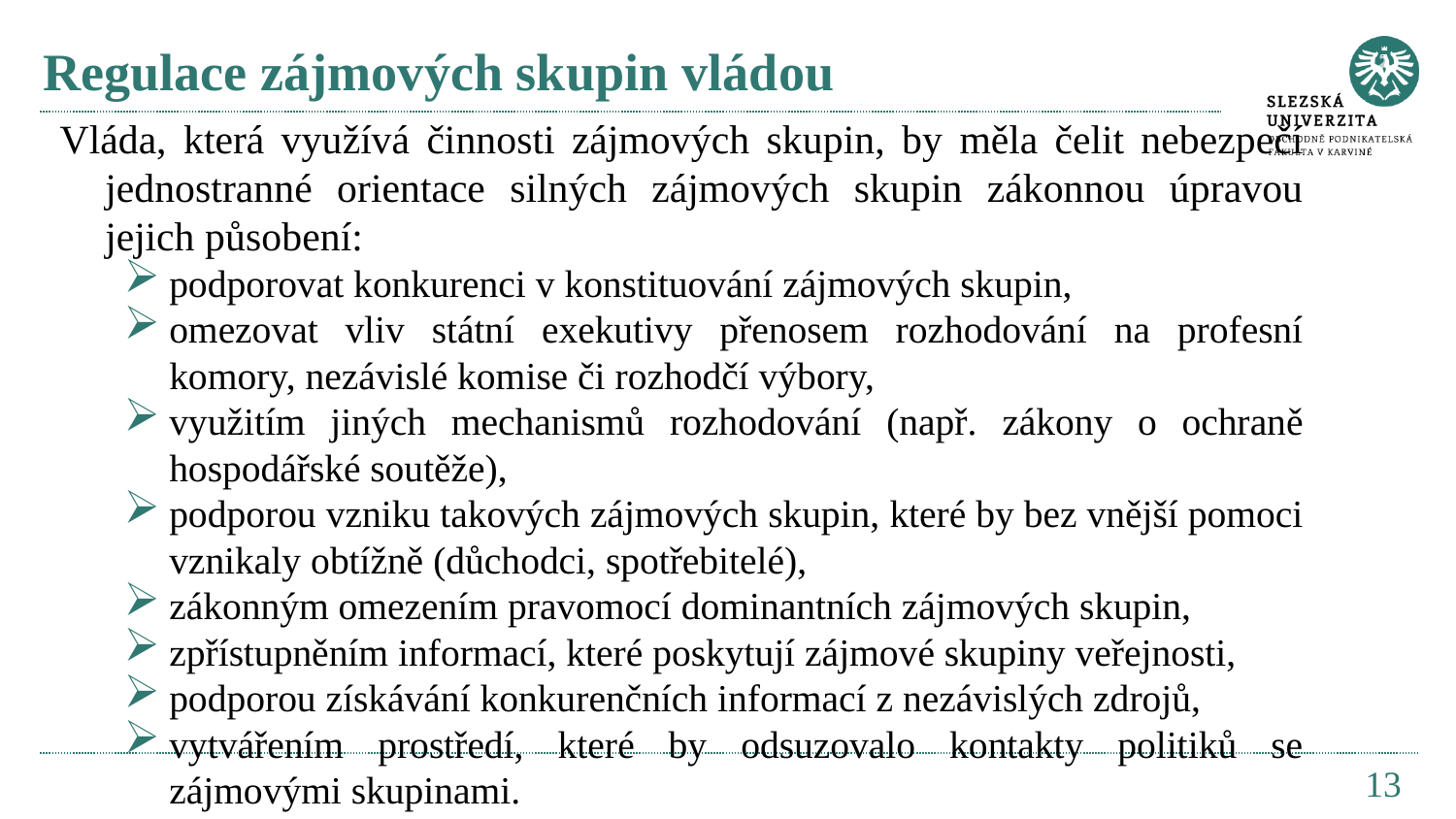

# Regulace zájmových skupin vládou
Vláda, která využívá činnosti zájmových skupin, by měla čelit nebezpečí jednostranné orientace silných zájmových skupin zákonnou úpravou jejich působení:
podporovat konkurenci v konstituování zájmových skupin,
omezovat vliv státní exekutivy přenosem rozhodování na profesní komory, nezávislé komise či rozhodčí výbory,
využitím jiných mechanismů rozhodování (např. zákony o ochraně hospodářské soutěže),
podporou vzniku takových zájmových skupin, které by bez vnější pomoci vznikaly obtížně (důchodci, spotřebitelé),
zákonným omezením pravomocí dominantních zájmových skupin,
zpřístupněním informací, které poskytují zájmové skupiny veřejnosti,
podporou získávání konkurenčních informací z nezávislých zdrojů,
vytvářením prostředí, které by odsuzovalo kontakty politiků se zájmovými skupinami.

13